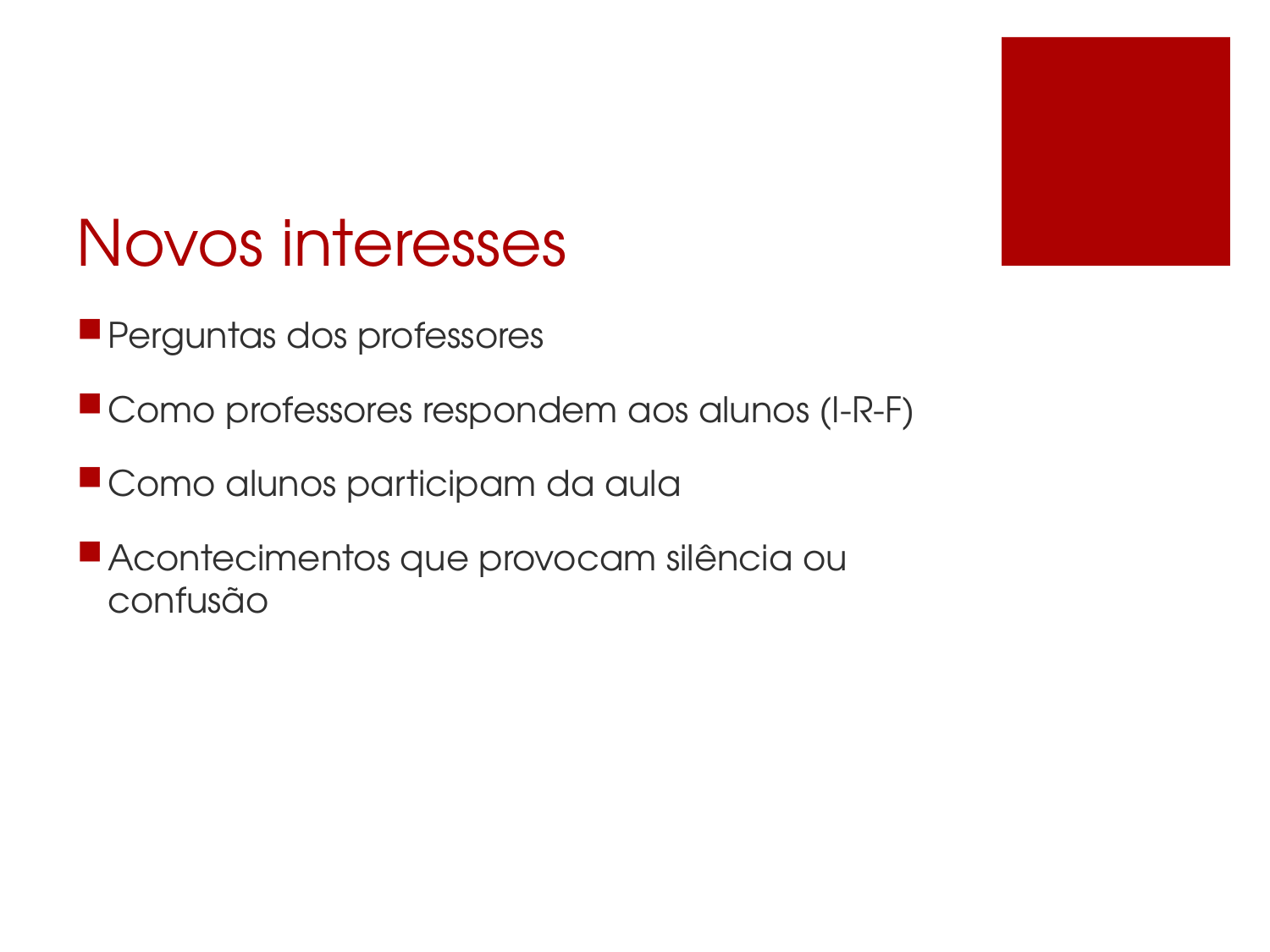

# Novos interesses
Perguntas dos professores
Como professores respondem aos alunos (I-R-F)
Como alunos participam da aula
Acontecimentos que provocam silência ou confusão